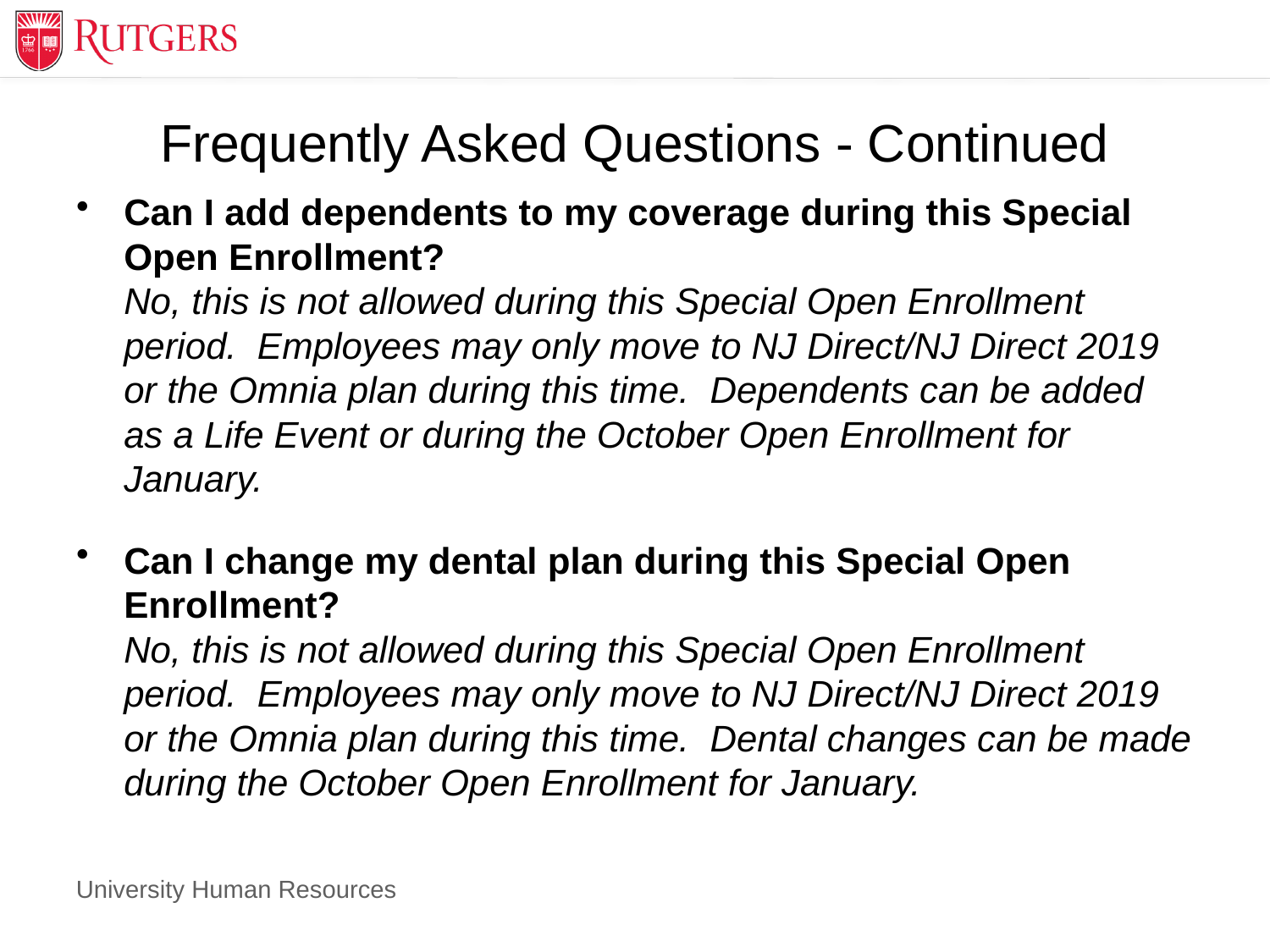

# Frequently Asked Questions - Continued
Can I add dependents to my coverage during this Special Open Enrollment?
No, this is not allowed during this Special Open Enrollment period.  Employees may only move to NJ Direct/NJ Direct 2019 or the Omnia plan during this time.  Dependents can be added as a Life Event or during the October Open Enrollment for January.

Can I change my dental plan during this Special Open Enrollment?
No, this is not allowed during this Special Open Enrollment period.  Employees may only move to NJ Direct/NJ Direct 2019 or the Omnia plan during this time.  Dental changes can be made during the October Open Enrollment for January.